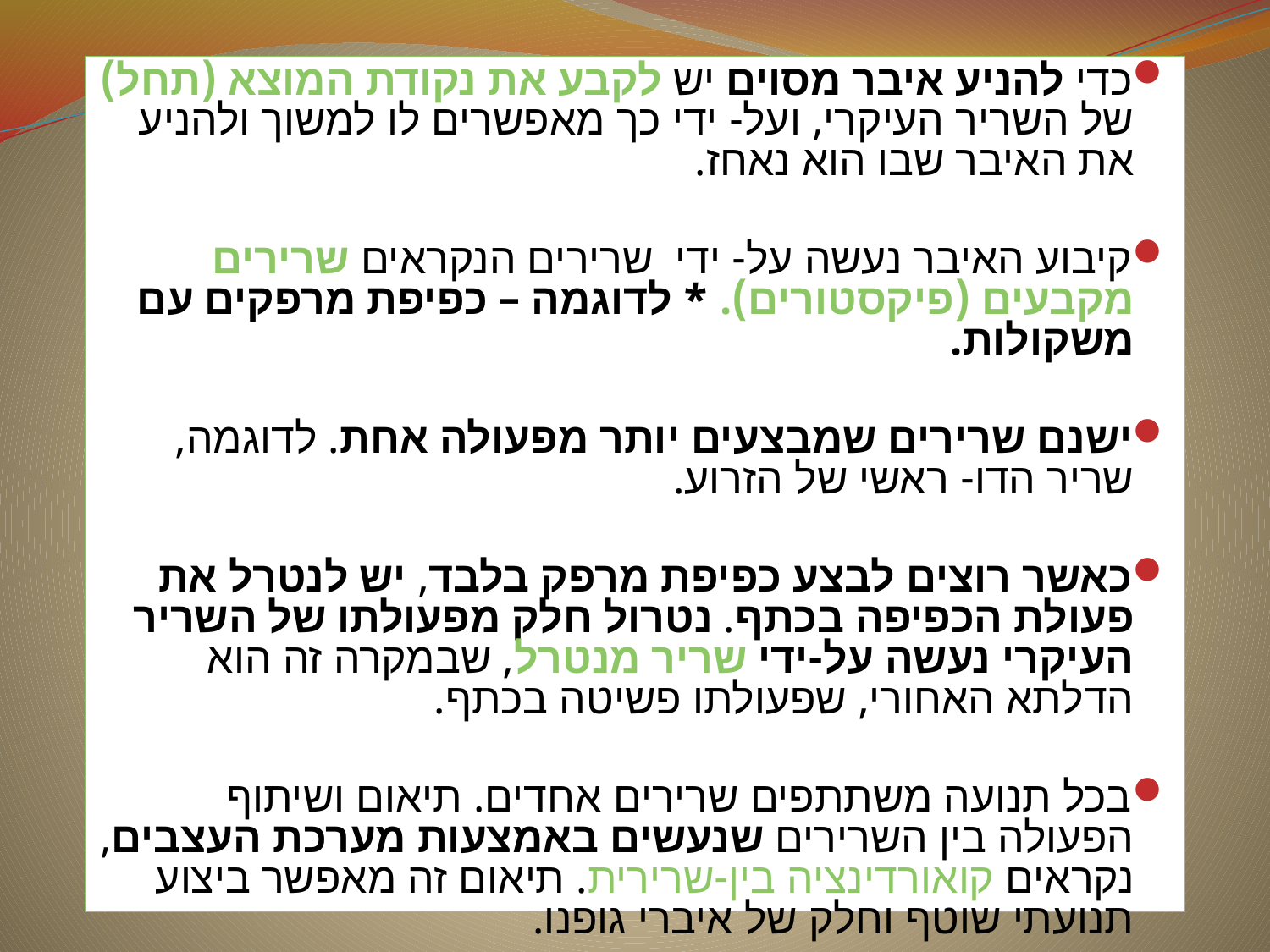

כדי להניע איבר מסוים יש לקבע את נקודת המוצא (תחל) של השריר העיקרי, ועל- ידי כך מאפשרים לו למשוך ולהניע את האיבר שבו הוא נאחז.

קיבוע האיבר נעשה על- ידי  שרירים הנקראים שרירים מקבעים (פיקסטורים). * לדוגמה – כפיפת מרפקים עם משקולות.

ישנם שרירים שמבצעים יותר מפעולה אחת. לדוגמה, שריר הדו- ראשי של הזרוע.

כאשר רוצים לבצע כפיפת מרפק בלבד, יש לנטרל את פעולת הכפיפה בכתף. נטרול חלק מפעולתו של השריר העיקרי נעשה על-ידי שריר מנטרל, שבמקרה זה הוא הדלתא האחורי, שפעולתו פשיטה בכתף.

בכל תנועה משתתפים שרירים אחדים. תיאום ושיתוף הפעולה בין השרירים שנעשים באמצעות מערכת העצבים, נקראים קואורדינציה בין-שרירית. תיאום זה מאפשר ביצוע תנועתי שוטף וחלק של איברי גופנו.